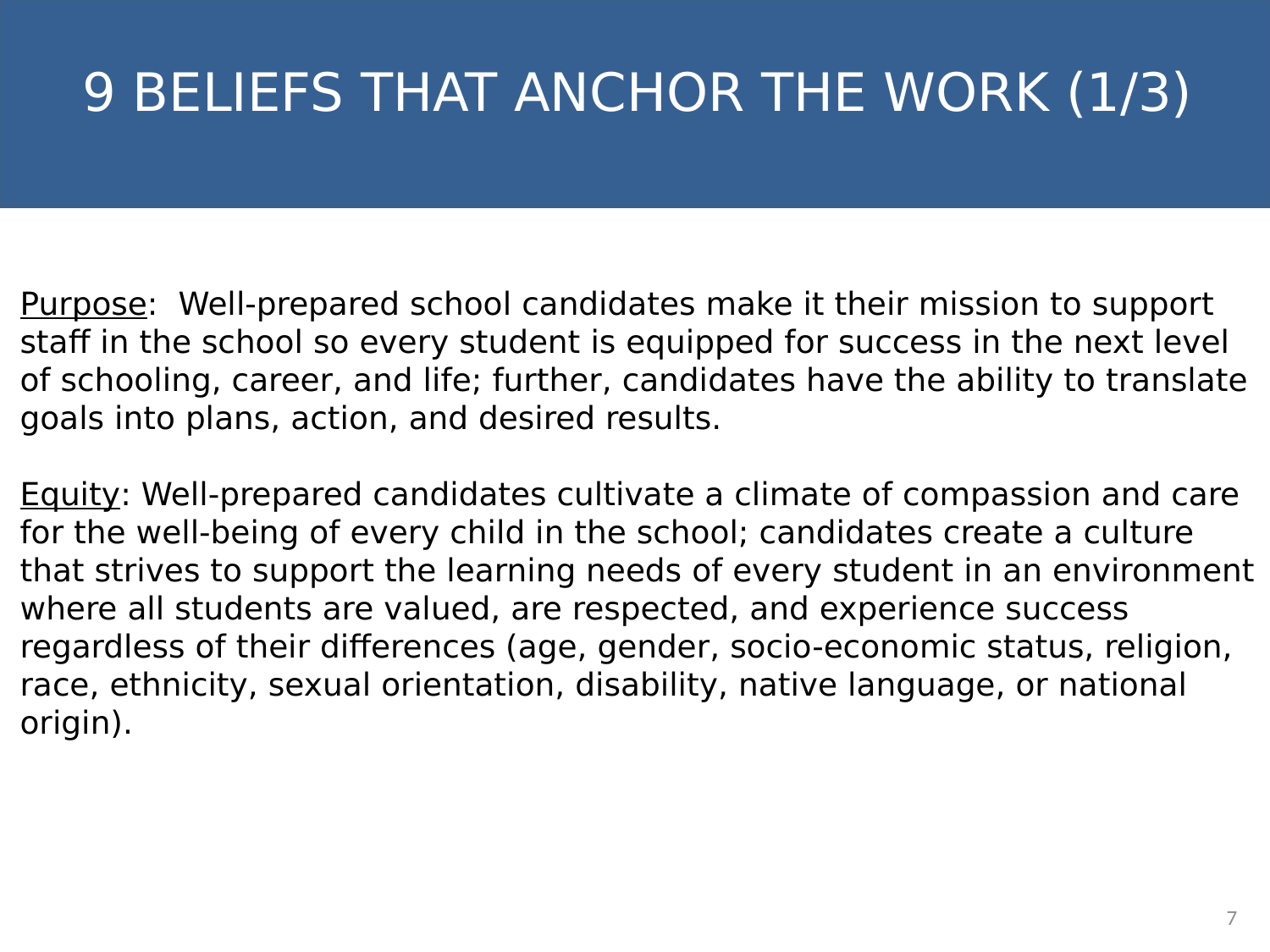

NEXT STEPS

9 Beliefs that anchor the work (1/3)

Purpose:  Well-prepared school candidates make it their mission to support staff in the school so every student is equipped for success in the next level of schooling, career, and life; further, candidates have the ability to translate goals into plans, action, and desired results.

Equity: Well-prepared candidates cultivate a climate of compassion and care for the well-being of every child in the school; candidates create a culture that strives to support the learning needs of every student in an environment where all students are valued, are respected, and experience success regardless of their differences (age, gender, socio-economic status, religion, race, ethnicity, sexual orientation, disability, native language, or national origin).

7